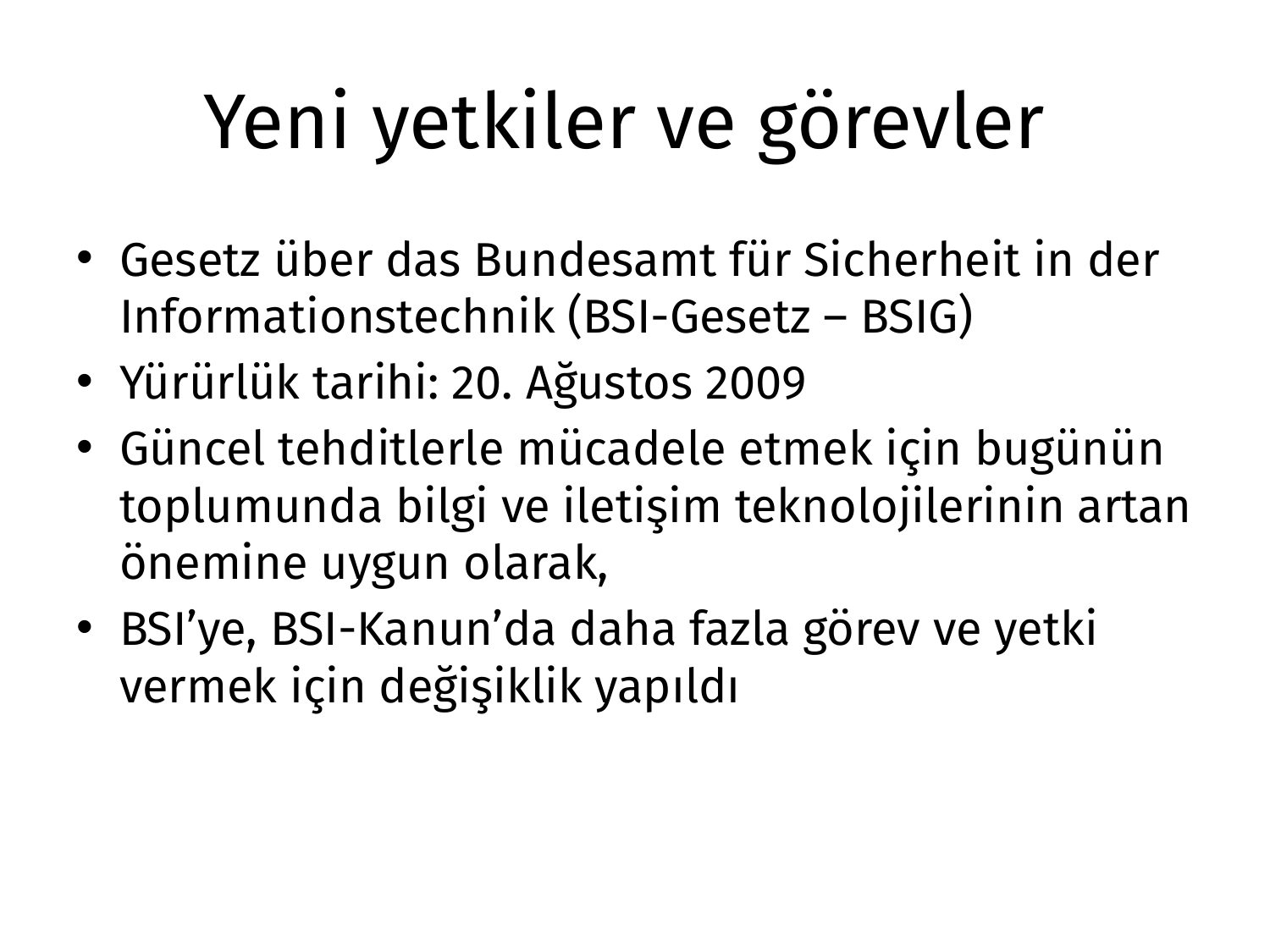

# Yeni yetkiler ve görevler
Gesetz über das Bundesamt für Sicherheit in der Informationstechnik (BSI-Gesetz – BSIG)
Yürürlük tarihi: 20. Ağustos 2009
Güncel tehditlerle mücadele etmek için bugünün toplumunda bilgi ve iletişim teknolojilerinin artan önemine uygun olarak,
BSI’ye, BSI-Kanun’da daha fazla görev ve yetki vermek için değişiklik yapıldı